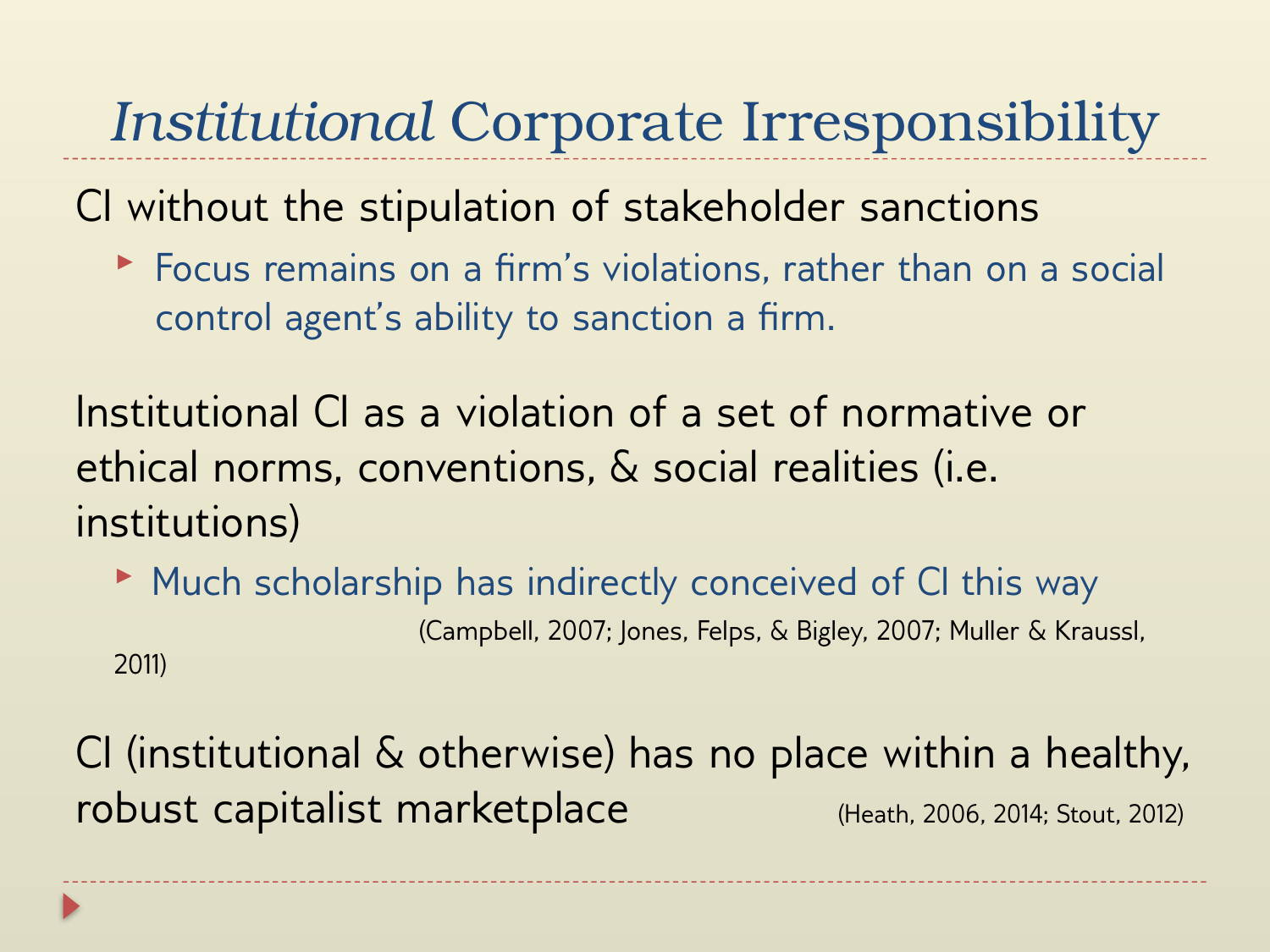

# Institutional Corporate Irresponsibility
CI without the stipulation of stakeholder sanctions
Focus remains on a firm’s violations, rather than on a social control agent’s ability to sanction a firm.

Institutional CI as a violation of a set of normative or ethical norms, conventions, & social realities (i.e. institutions)
Much scholarship has indirectly conceived of CI this way
		      (Campbell, 2007; Jones, Felps, & Bigley, 2007; Muller & Kraussl, 2011)

CI (institutional & otherwise) has no place within a healthy, robust capitalist marketplace 		(Heath, 2006, 2014; Stout, 2012)